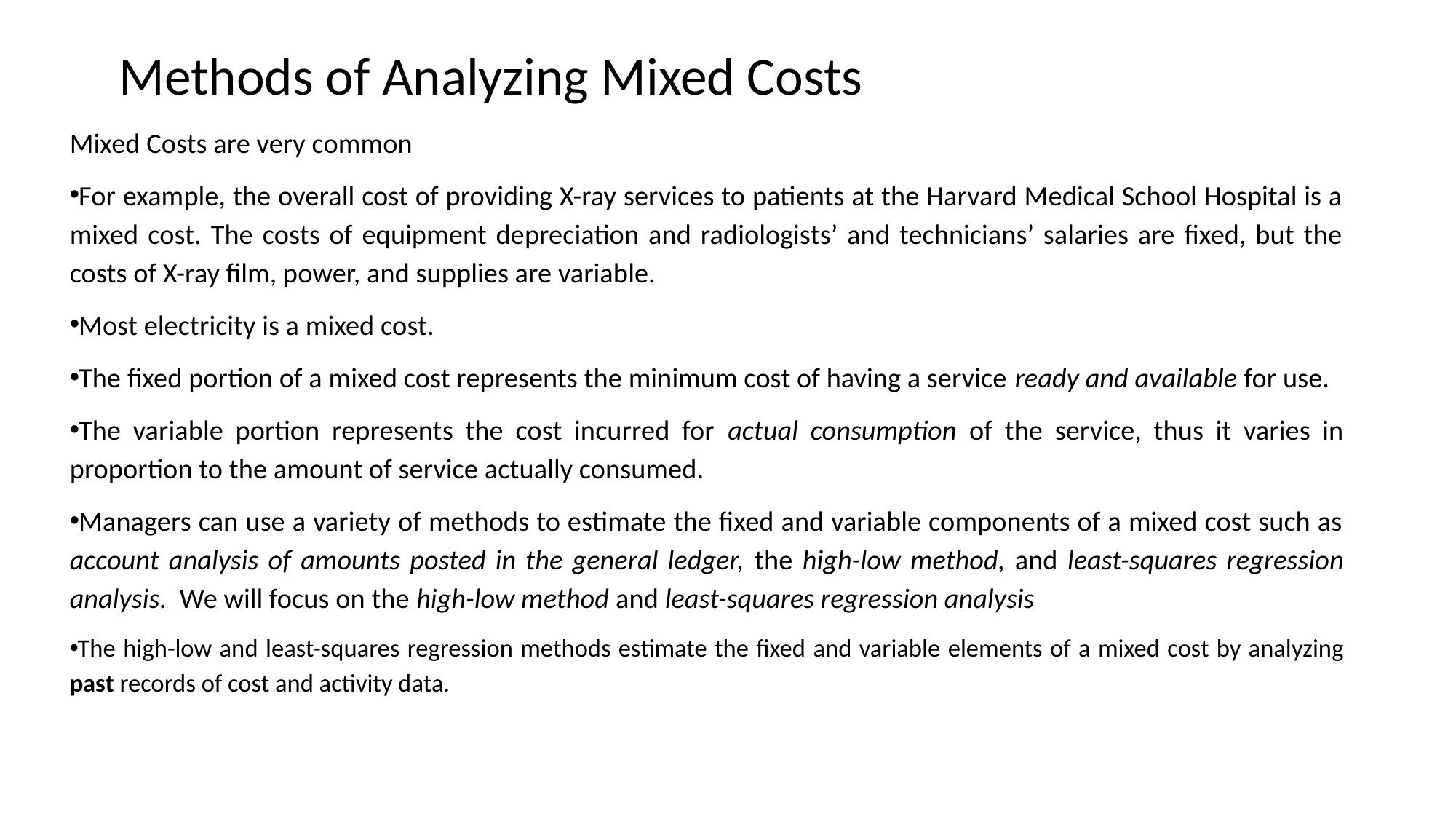

# Methods of Analyzing Mixed Costs
Mixed Costs are very common
For example, the overall cost of providing X-ray services to patients at the Harvard Medical School Hospital is a mixed cost. The costs of equipment depreciation and radiologists’ and technicians’ salaries are fixed, but the costs of X-ray film, power, and supplies are variable.
Most electricity is a mixed cost.
The fixed portion of a mixed cost represents the minimum cost of having a service ready and available for use.
The variable portion represents the cost incurred for actual consumption of the service, thus it varies in proportion to the amount of service actually consumed.
Managers can use a variety of methods to estimate the fixed and variable components of a mixed cost such as account analysis of amounts posted in the general ledger, the high-low method, and least-squares regression analysis.  We will focus on the high-low method and least-squares regression analysis
The high-low and least-squares regression methods estimate the fixed and variable elements of a mixed cost by analyzing past records of cost and activity data.